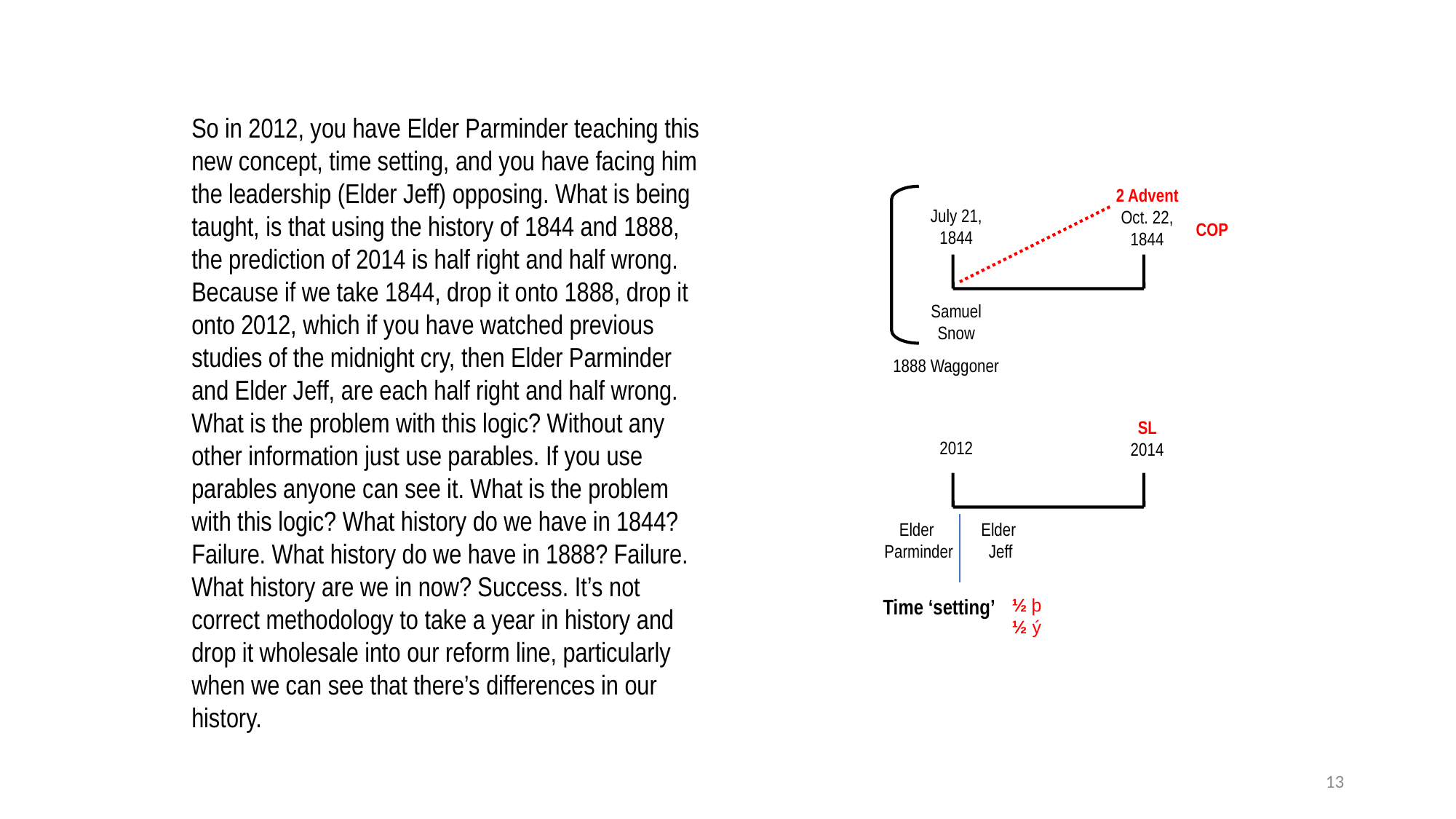

So in 2012, you have Elder Parminder teaching this new concept, time setting, and you have facing him the leadership (Elder Jeff) opposing. What is being taught, is that using the history of 1844 and 1888, the prediction of 2014 is half right and half wrong. Because if we take 1844, drop it onto 1888, drop it onto 2012, which if you have watched previous studies of the midnight cry, then Elder Parminder and Elder Jeff, are each half right and half wrong. What is the problem with this logic? Without any other information just use parables. If you use parables anyone can see it. What is the problem with this logic? What history do we have in 1844? Failure. What history do we have in 1888? Failure. What history are we in now? Success. It’s not correct methodology to take a year in history and drop it wholesale into our reform line, particularly when we can see that there’s differences in our history.

2 Advent
Oct. 22, 1844

July 21, 1844

COP

Samuel Snow
1888 Waggoner
SL
2014
2012

Elder
Parminder
Elder
Jeff
Time ‘setting’
½ þ
½ ý
13